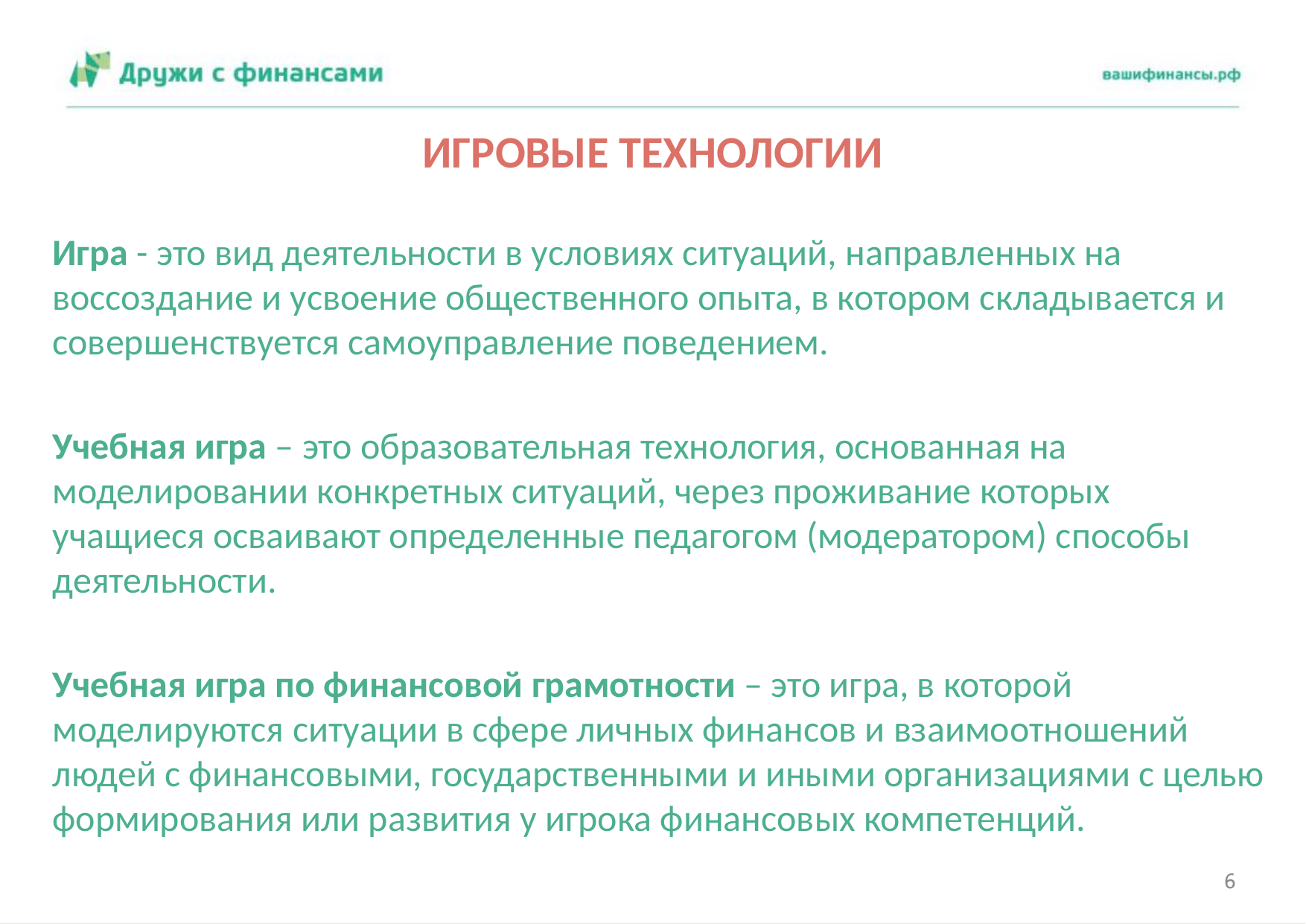

# ИГРОВЫЕ ТЕХНОЛОГИИ
Игра - это вид деятельности в условиях ситуаций, направленных на воссоздание и усвоение общественного опыта, в котором складывается и совершенствуется самоуправление поведением.

Учебная игра – это образовательная технология, основанная на моделировании конкретных ситуаций, через проживание которых учащиеся осваивают определенные педагогом (модератором) способы деятельности.

Учебная игра по финансовой грамотности – это игра, в которой моделируются ситуации в сфере личных финансов и взаимоотношений людей с финансовыми, государственными и иными организациями с целью формирования или развития у игрока финансовых компетенций.
6